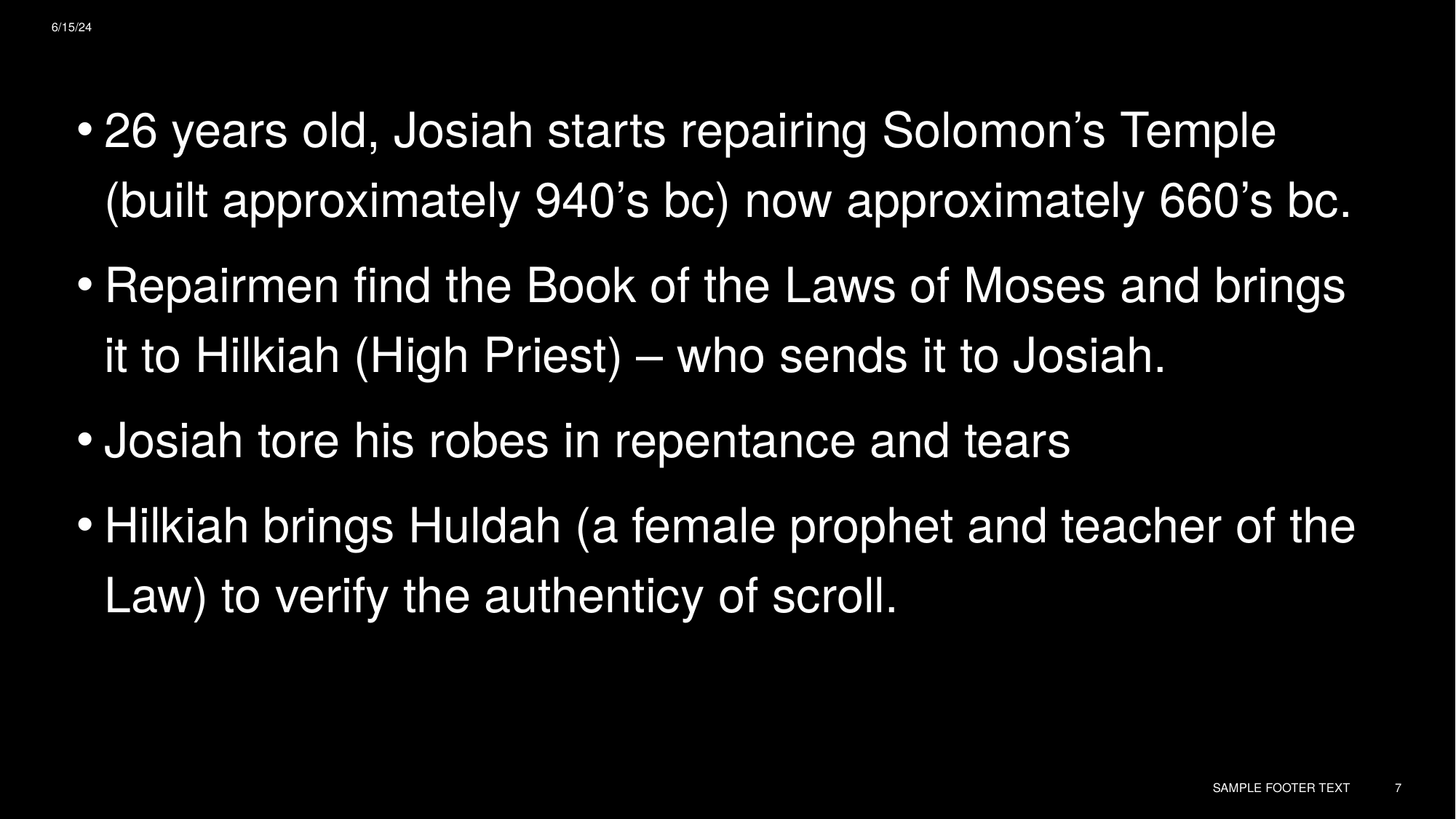

6/15/24
26 years old, Josiah starts repairing Solomon’s Temple (built approximately 940’s bc) now approximately 660’s bc.
Repairmen find the Book of the Laws of Moses and brings it to Hilkiah (High Priest) – who sends it to Josiah.
Josiah tore his robes in repentance and tears
Hilkiah brings Huldah (a female prophet and teacher of the Law) to verify the authenticy of scroll.
Sample Footer Text
7